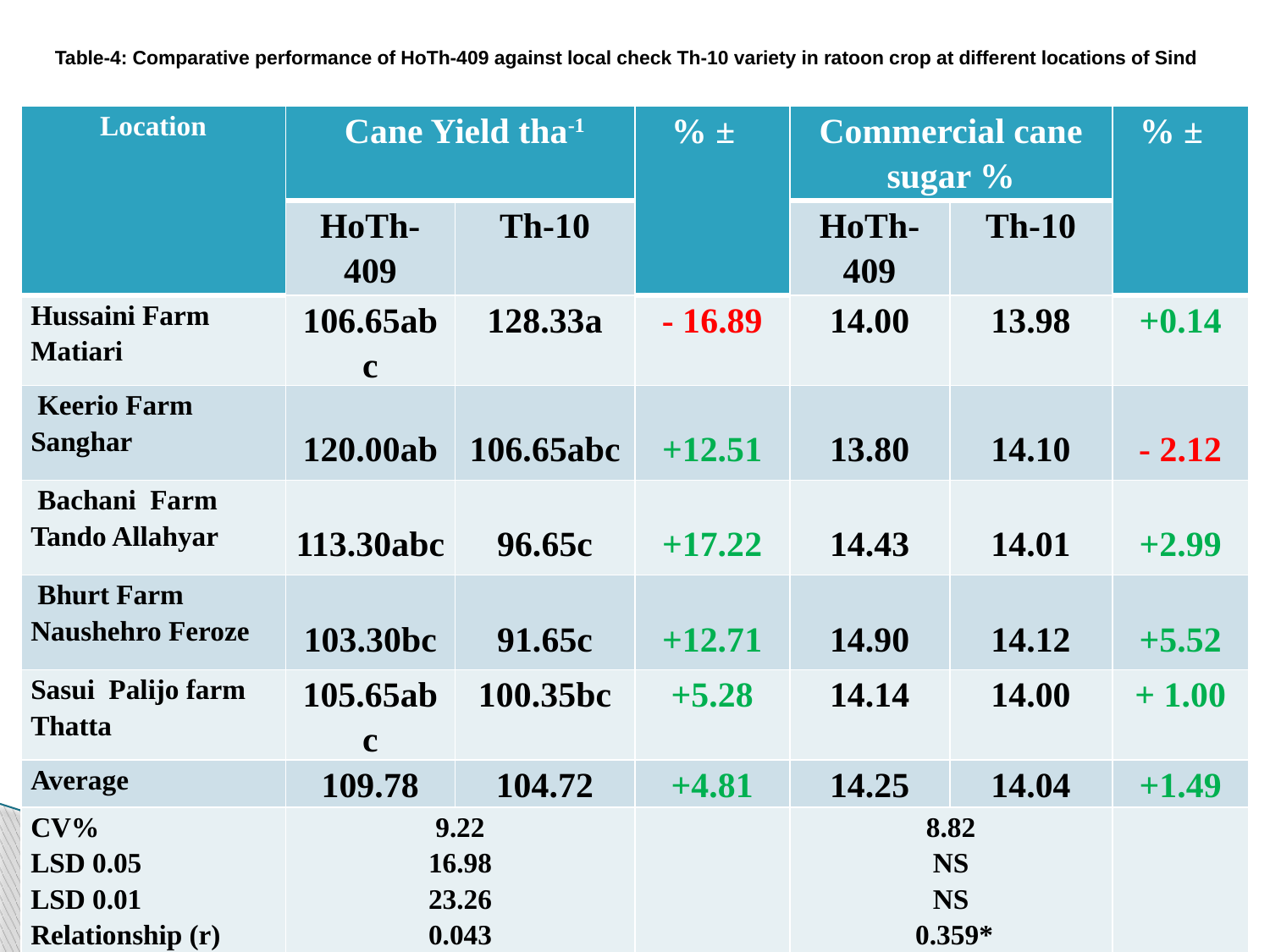

# Table-4: Comparative performance of HoTh-409 against local check Th-10 variety in ratoon crop at different locations of Sind
| Location | Cane Yield tha-1 |  | % ± | Commercial cane sugar % |  | % ± |
| --- | --- | --- | --- | --- | --- | --- |
|  | HoTh-409 | Th-10 |  | HoTh-409 | Th-10 |  |
| Hussaini Farm Matiari | 106.65abc | 128.33a | - 16.89 | 14.00 | 13.98 | +0.14 |
| Keerio Farm Sanghar | 120.00ab | 106.65abc | +12.51 | 13.80 | 14.10 | - 2.12 |
| Bachani Farm Tando Allahyar | 113.30abc | 96.65c | +17.22 | 14.43 | 14.01 | +2.99 |
| Bhurt Farm Naushehro Feroze | 103.30bc | 91.65c | +12.71 | 14.90 | 14.12 | +5.52 |
| Sasui Palijo farm Thatta | 105.65abc | 100.35bc | +5.28 | 14.14 | 14.00 | + 1.00 |
| Average | 109.78 | 104.72 | +4.81 | 14.25 | 14.04 | +1.49 |
| CV% LSD 0.05 LSD 0.01 Relationship (r) | 9.22 16.98 23.26 0.043 |  |  | 8.82 NS NS 0.359\* |  |  |